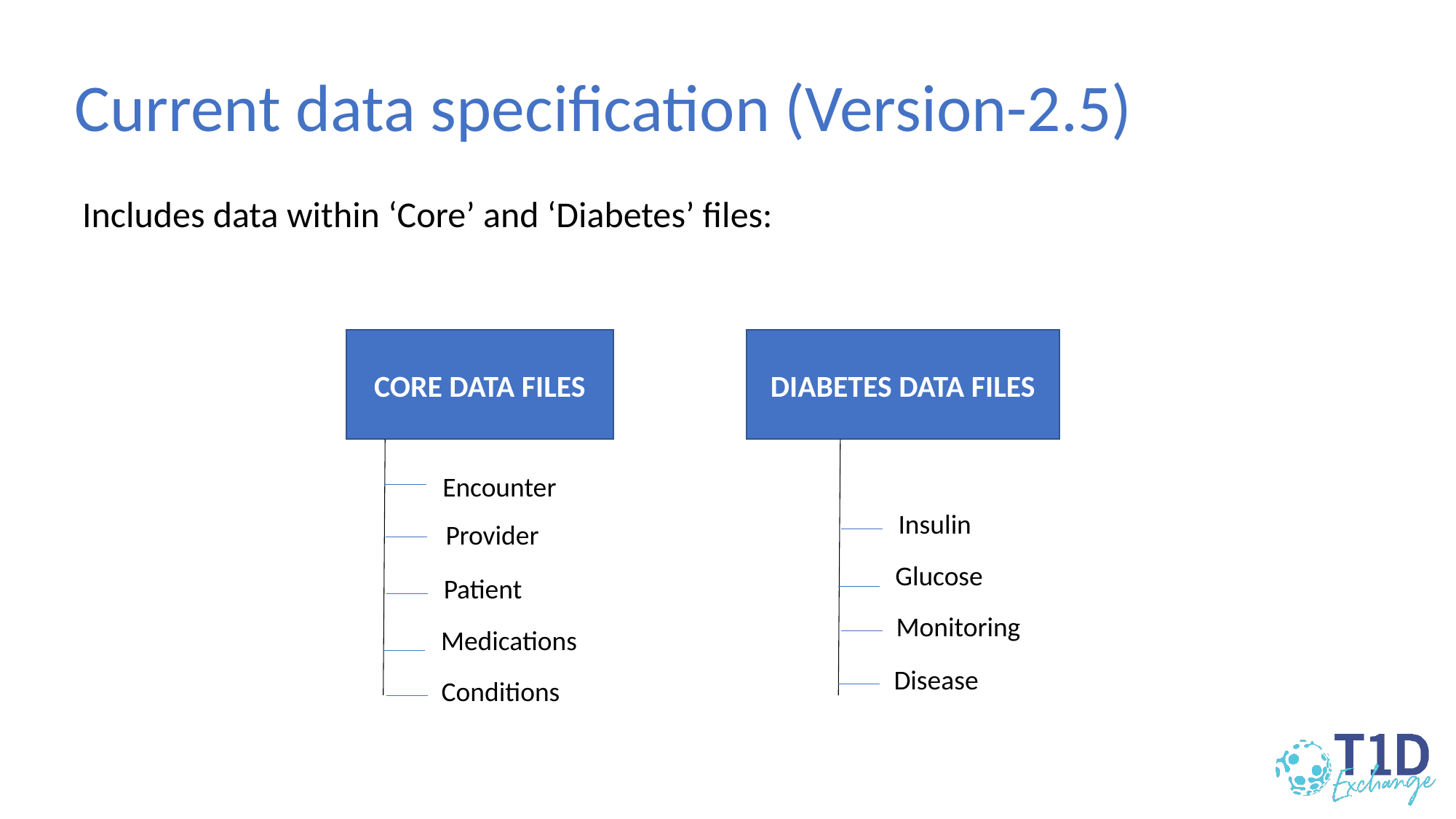

Current data specification (Version-2.5)
Includes data within ‘Core’ and ‘Diabetes’ files:

CORE DATA FILES
DIABETES DATA FILES
Encounter
Insulin
Provider
Glucose
Patient
Monitoring
Medications
Disease
Conditions